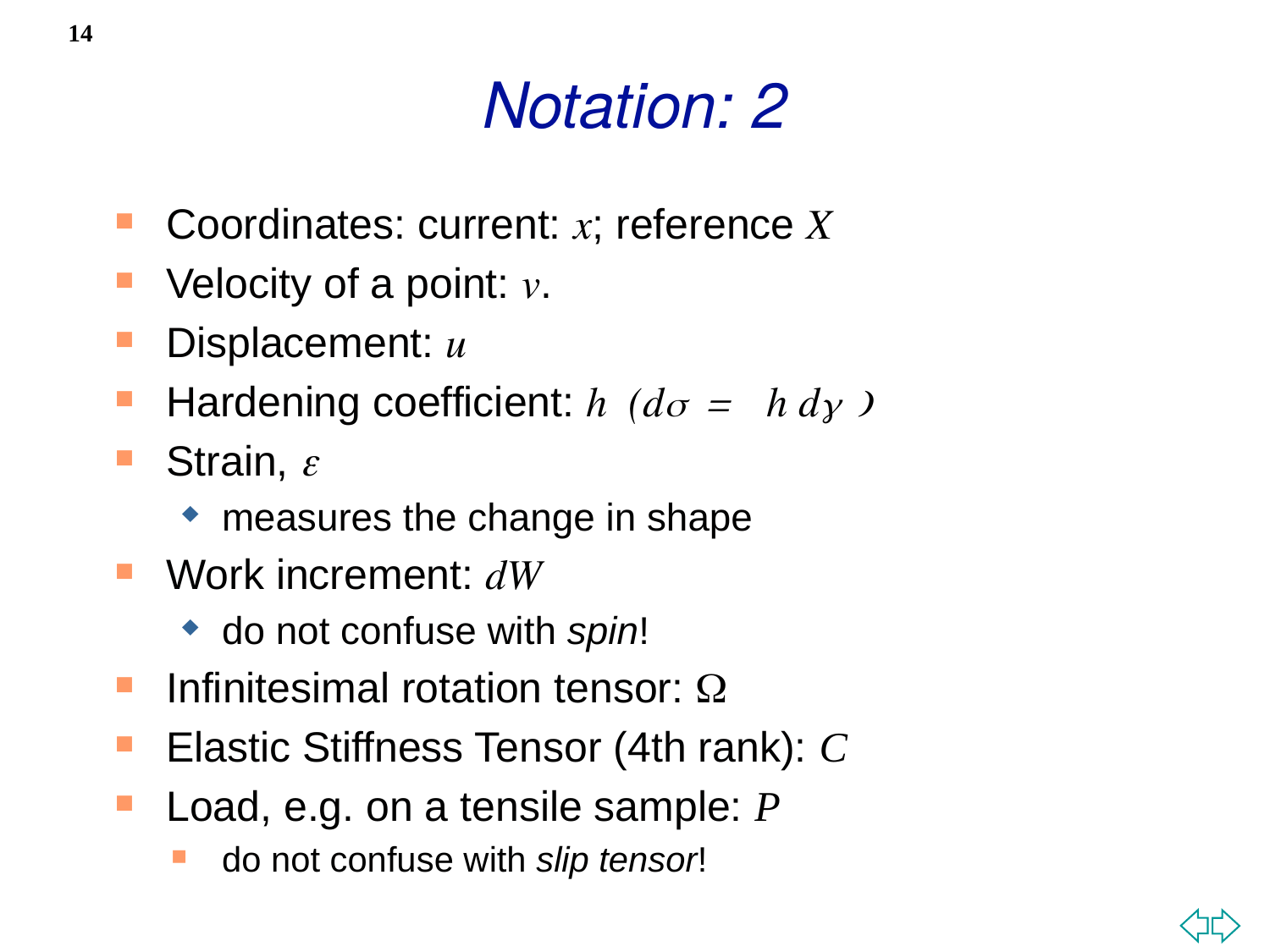

# Notation: 2
14
Coordinates: current: x; reference X
Velocity of a point: v.
Displacement: u
Hardening coefficient: h  (dσ =  h dγ )
Strain, ε
measures the change in shape
Work increment: dW
do not confuse with spin!
Infinitesimal rotation tensor: Ω
Elastic Stiffness Tensor (4th rank): C
Load, e.g. on a tensile sample: P
do not confuse with slip tensor!